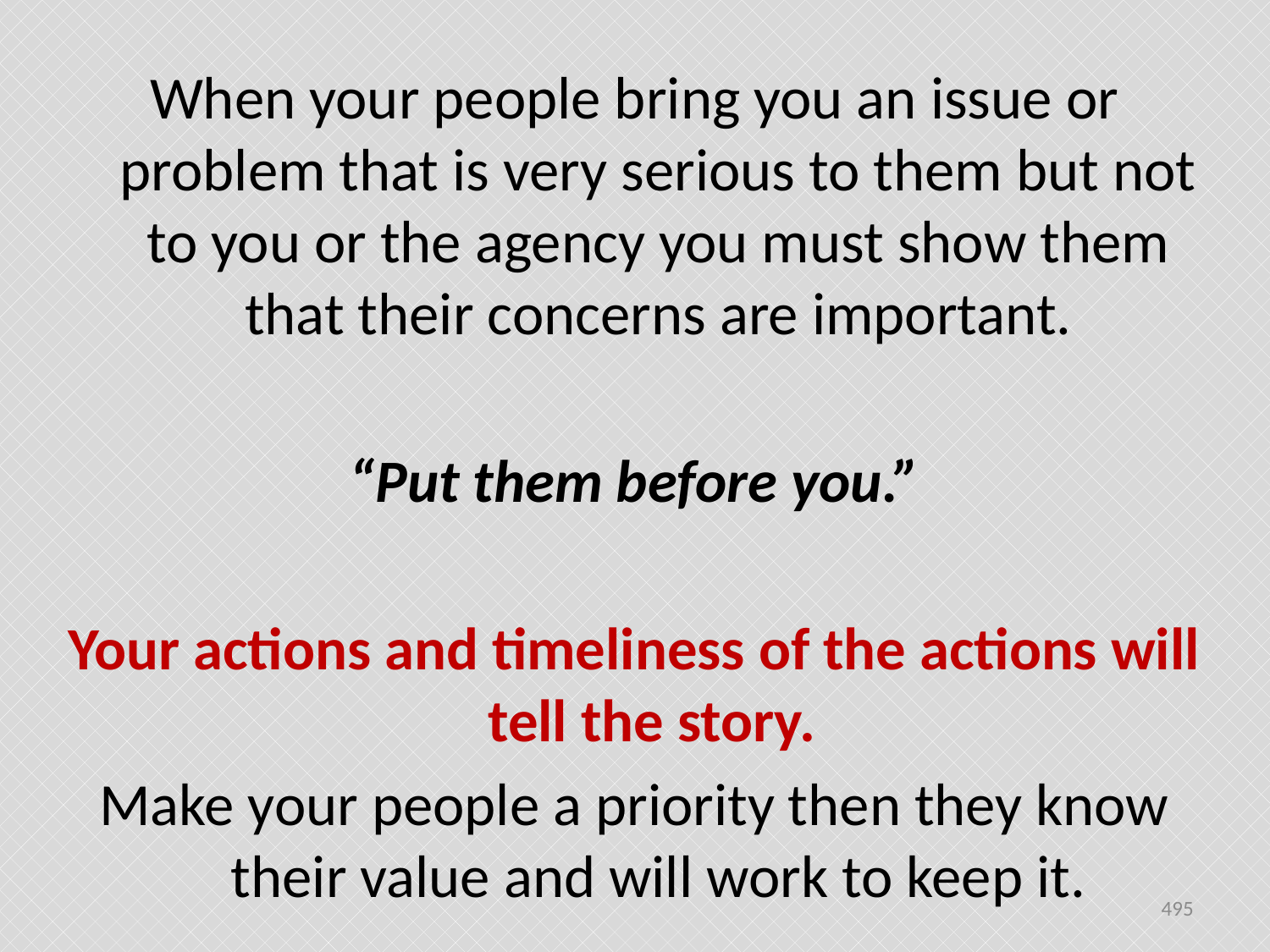

When your people bring you an issue or problem that is very serious to them but not to you or the agency you must show them that their concerns are important.

“Put them before you.”

Your actions and timeliness of the actions will tell the story.
Make your people a priority then they know their value and will work to keep it.
495